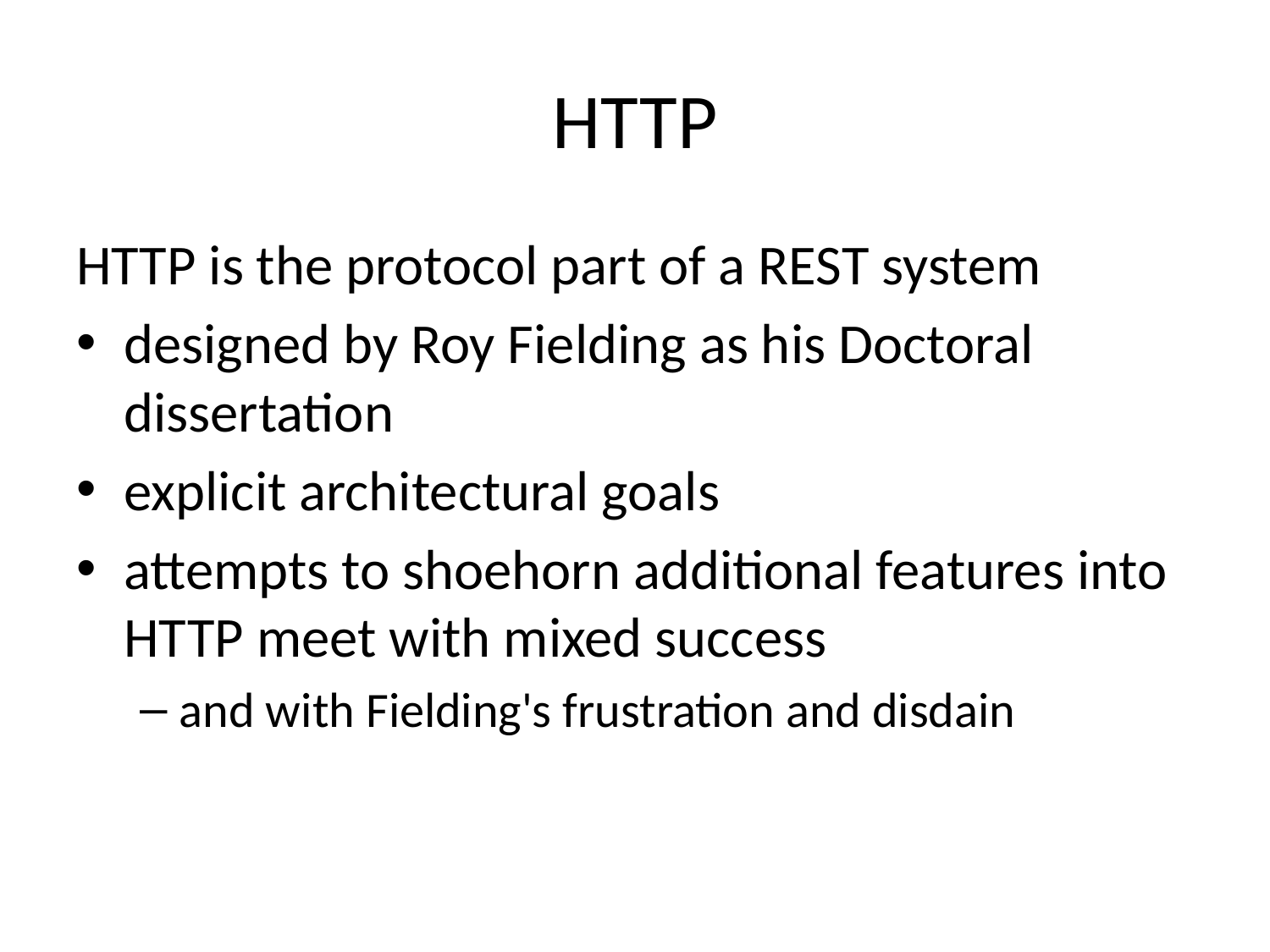

# HTTP
HTTP is the protocol part of a REST system
designed by Roy Fielding as his Doctoral dissertation
explicit architectural goals
attempts to shoehorn additional features into HTTP meet with mixed success
and with Fielding's frustration and disdain